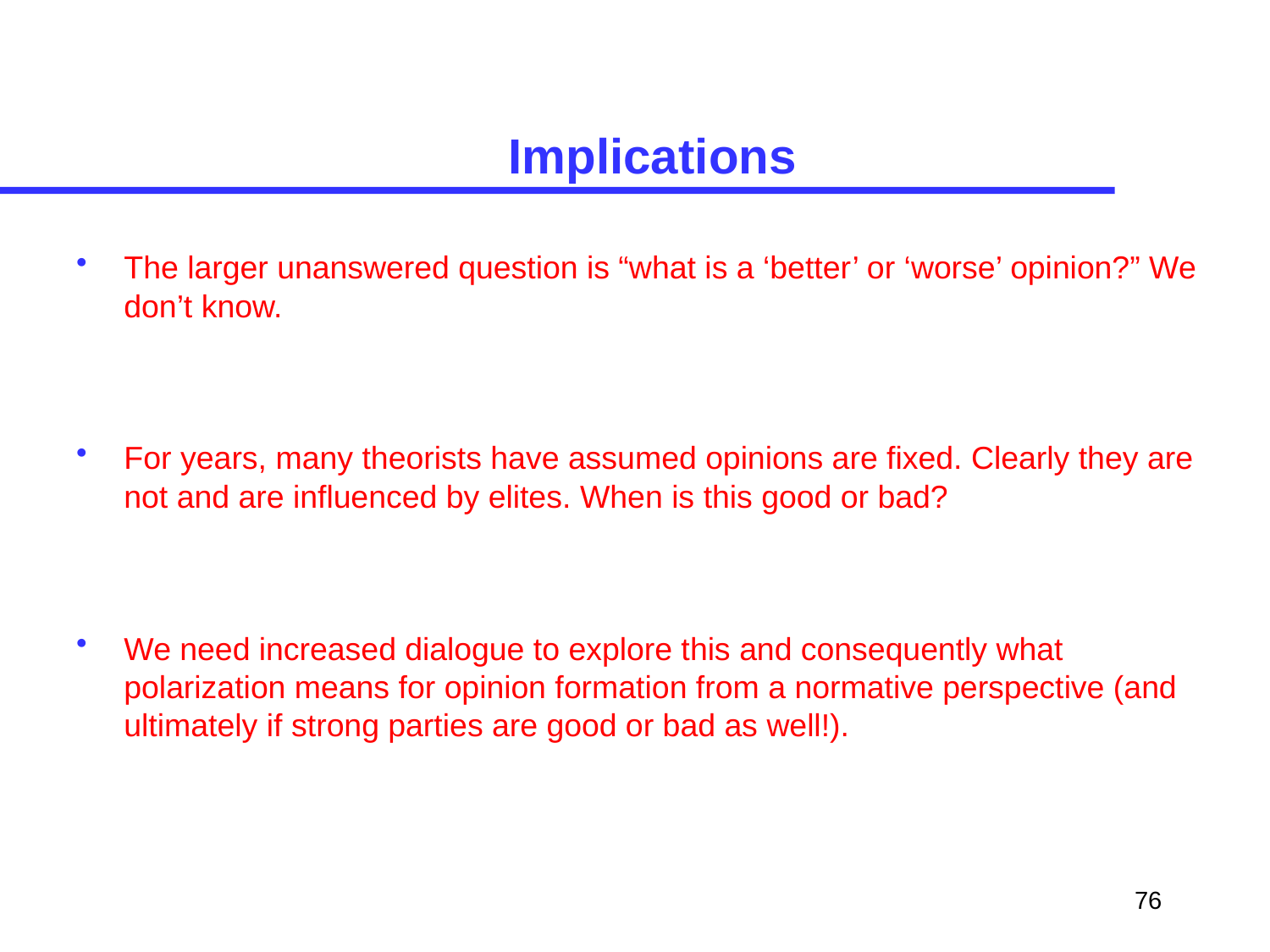

# Implications

The larger unanswered question is “what is a ‘better’ or ‘worse’ opinion?” We don’t know.

For years, many theorists have assumed opinions are fixed. Clearly they are not and are influenced by elites. When is this good or bad?

We need increased dialogue to explore this and consequently what polarization means for opinion formation from a normative perspective (and ultimately if strong parties are good or bad as well!).

76